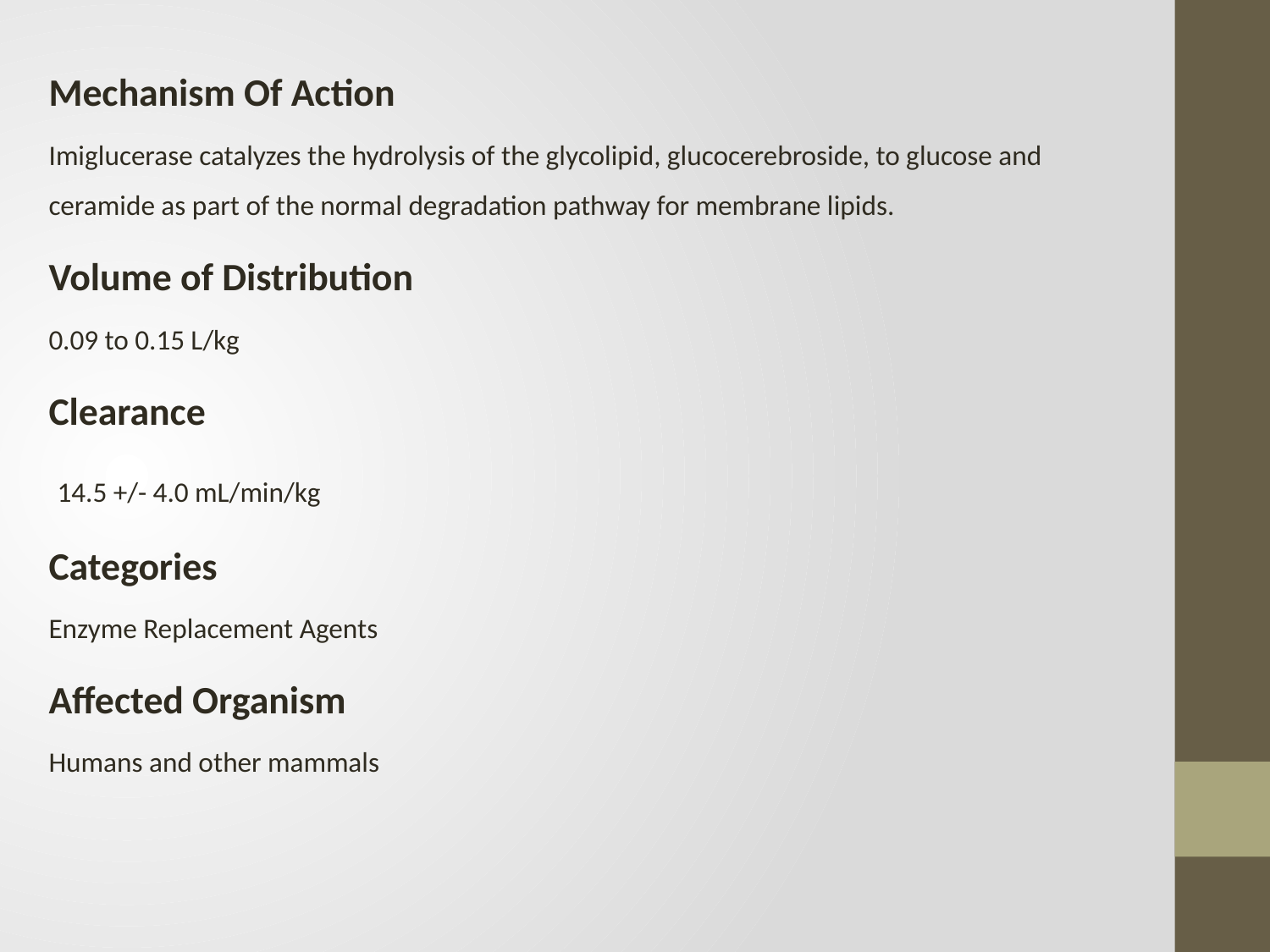

Mechanism Of Action
Imiglucerase catalyzes the hydrolysis of the glycolipid, glucocerebroside, to glucose and ceramide as part of the normal degradation pathway for membrane lipids.
Volume of Distribution
0.09 to 0.15 L/kg
Clearance
 14.5 +/- 4.0 mL/min/kg
Categories
Enzyme Replacement Agents
Affected Organism
Humans and other mammals